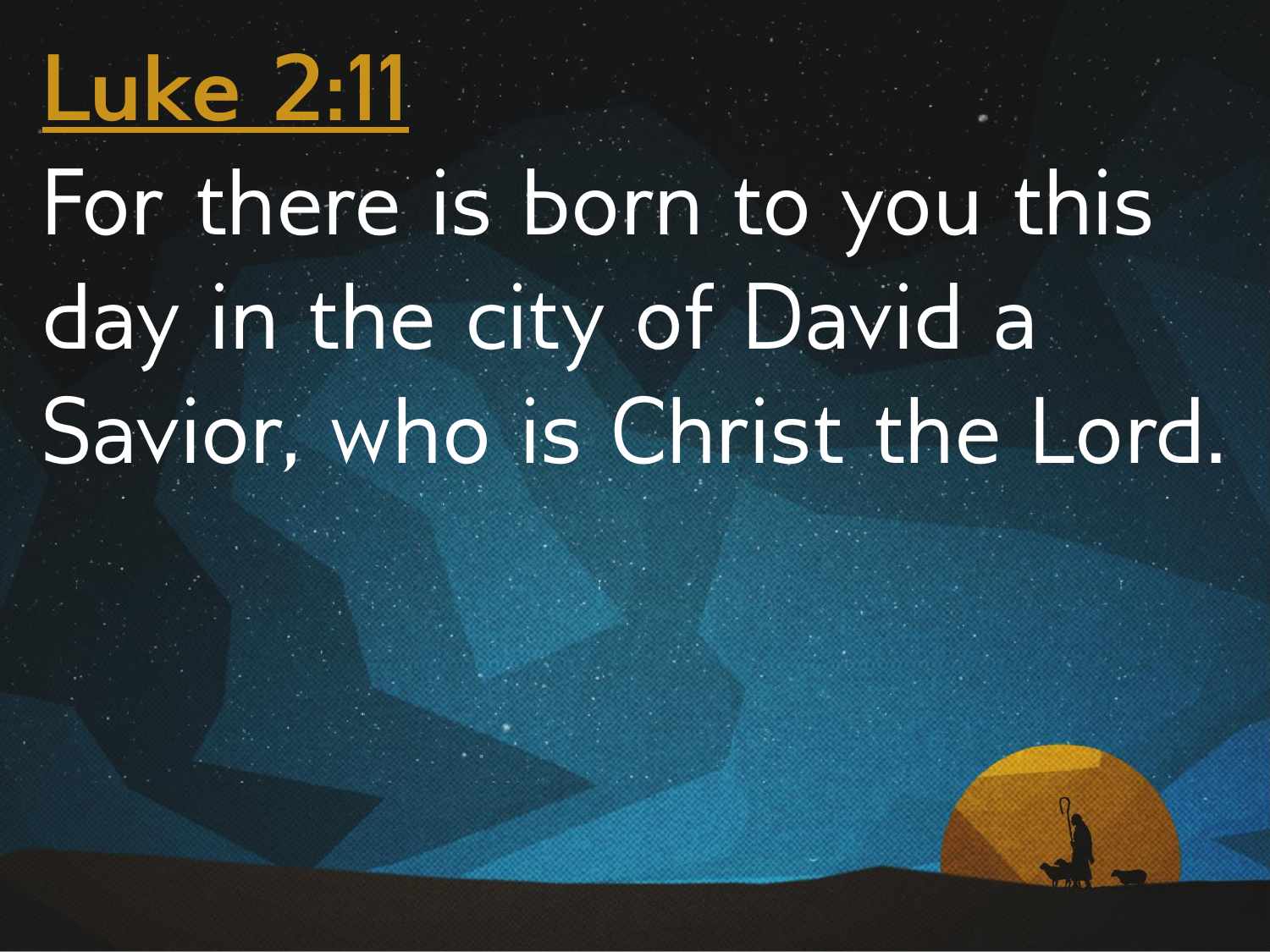

Luke 2:11
For there is born to you this day in the city of David a Savior, who is Christ the Lord.